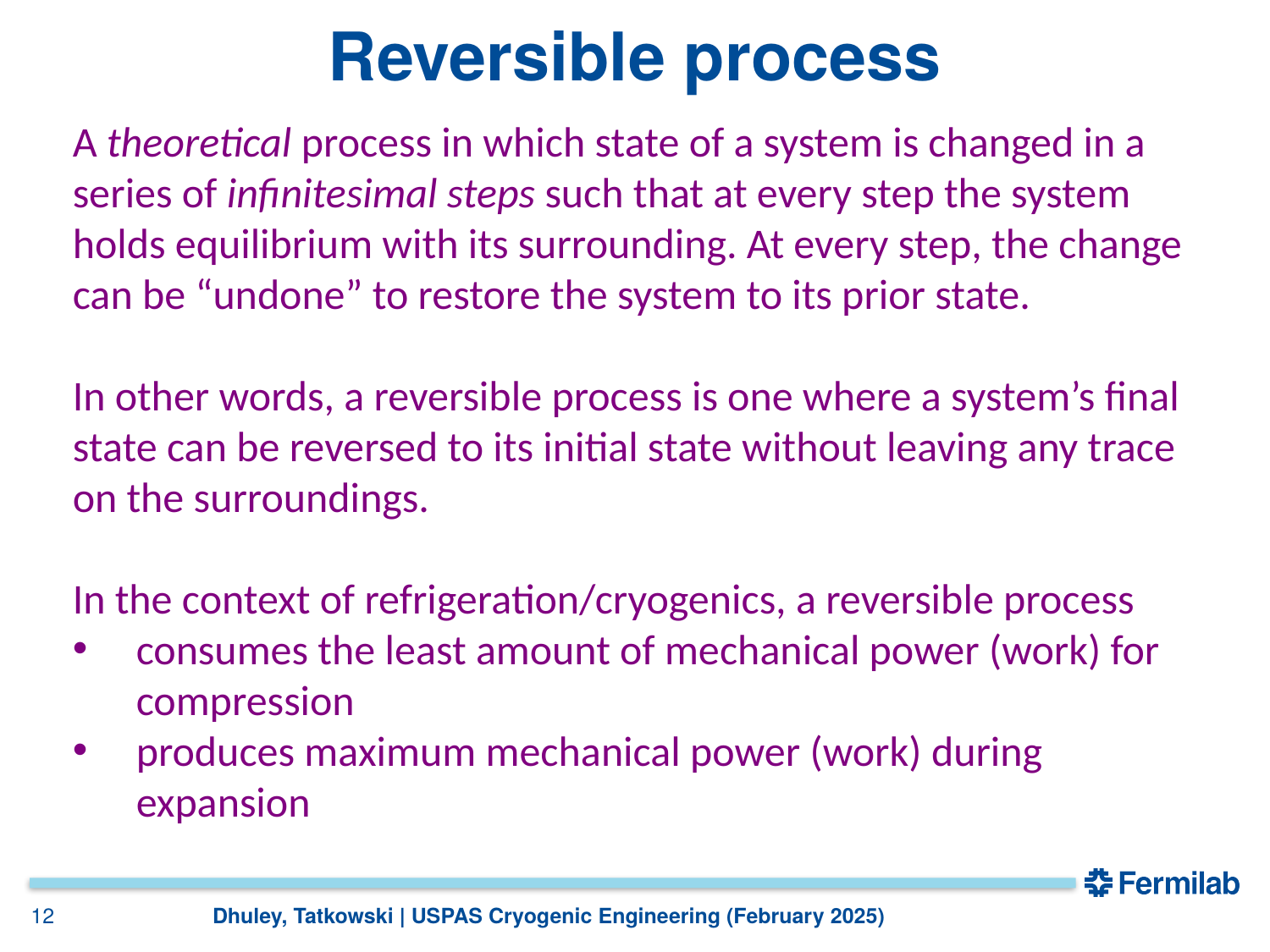

# Reversible process
A theoretical process in which state of a system is changed in a series of infinitesimal steps such that at every step the system holds equilibrium with its surrounding. At every step, the change can be “undone” to restore the system to its prior state.

In other words, a reversible process is one where a system’s final state can be reversed to its initial state without leaving any trace on the surroundings.

In the context of refrigeration/cryogenics, a reversible process
consumes the least amount of mechanical power (work) for compression
produces maximum mechanical power (work) during expansion
12
Dhuley, Tatkowski | USPAS Cryogenic Engineering (February 2025)